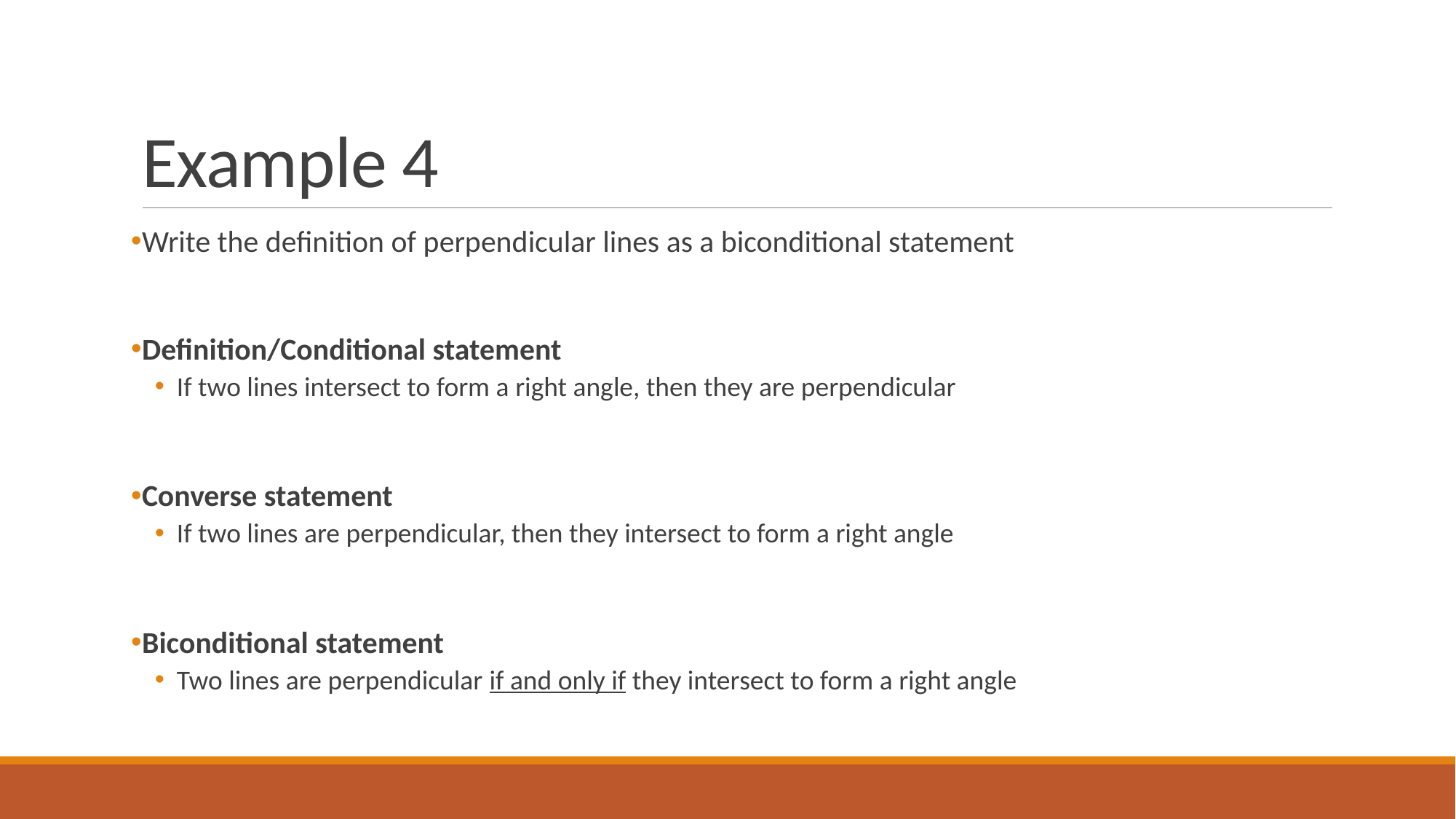

# Example 4
Write the definition of perpendicular lines as a biconditional statement

Definition/Conditional statement
If two lines intersect to form a right angle, then they are perpendicular

Converse statement
If two lines are perpendicular, then they intersect to form a right angle

Biconditional statement
Two lines are perpendicular if and only if they intersect to form a right angle